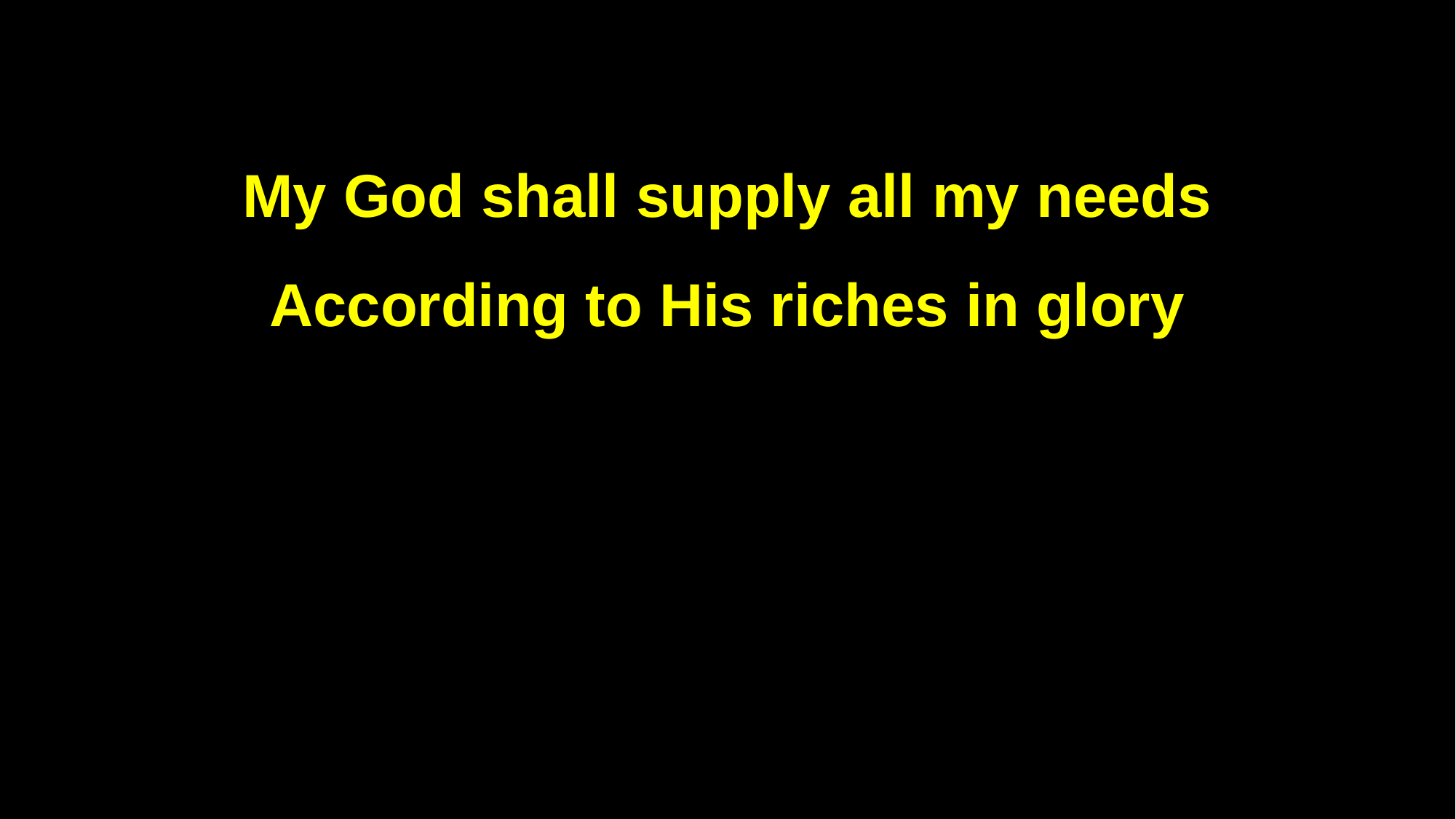

My God shall supply all my needs
According to His riches in glory